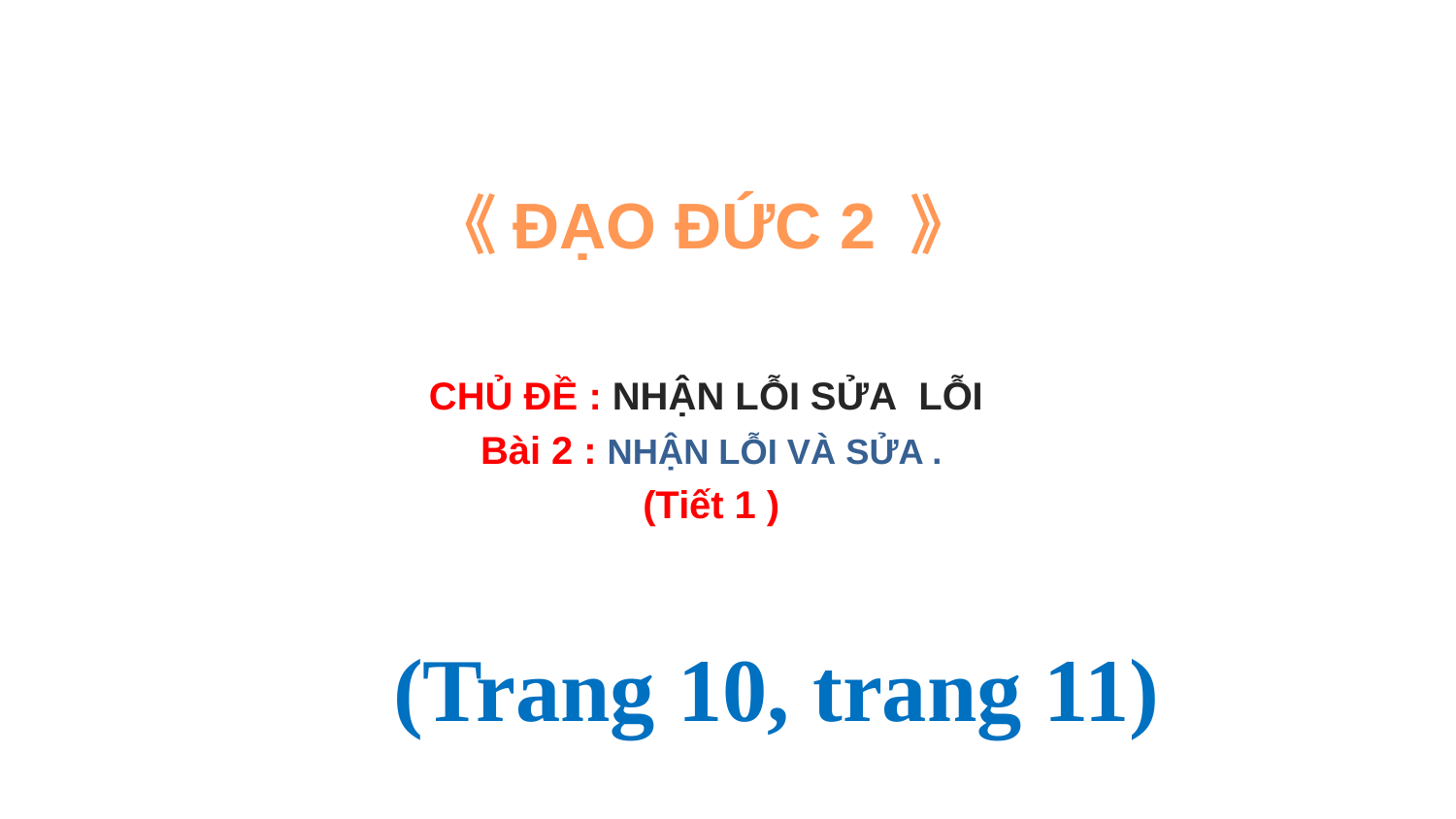

《ĐẠO ĐỨC 2 》
CHỦ ĐỀ : NHẬN LỖI SỬA  LỖI
Bài 2 : NHẬN LỖI VÀ SỬA .
(Tiết 1 )
(Trang 10, trang 11)